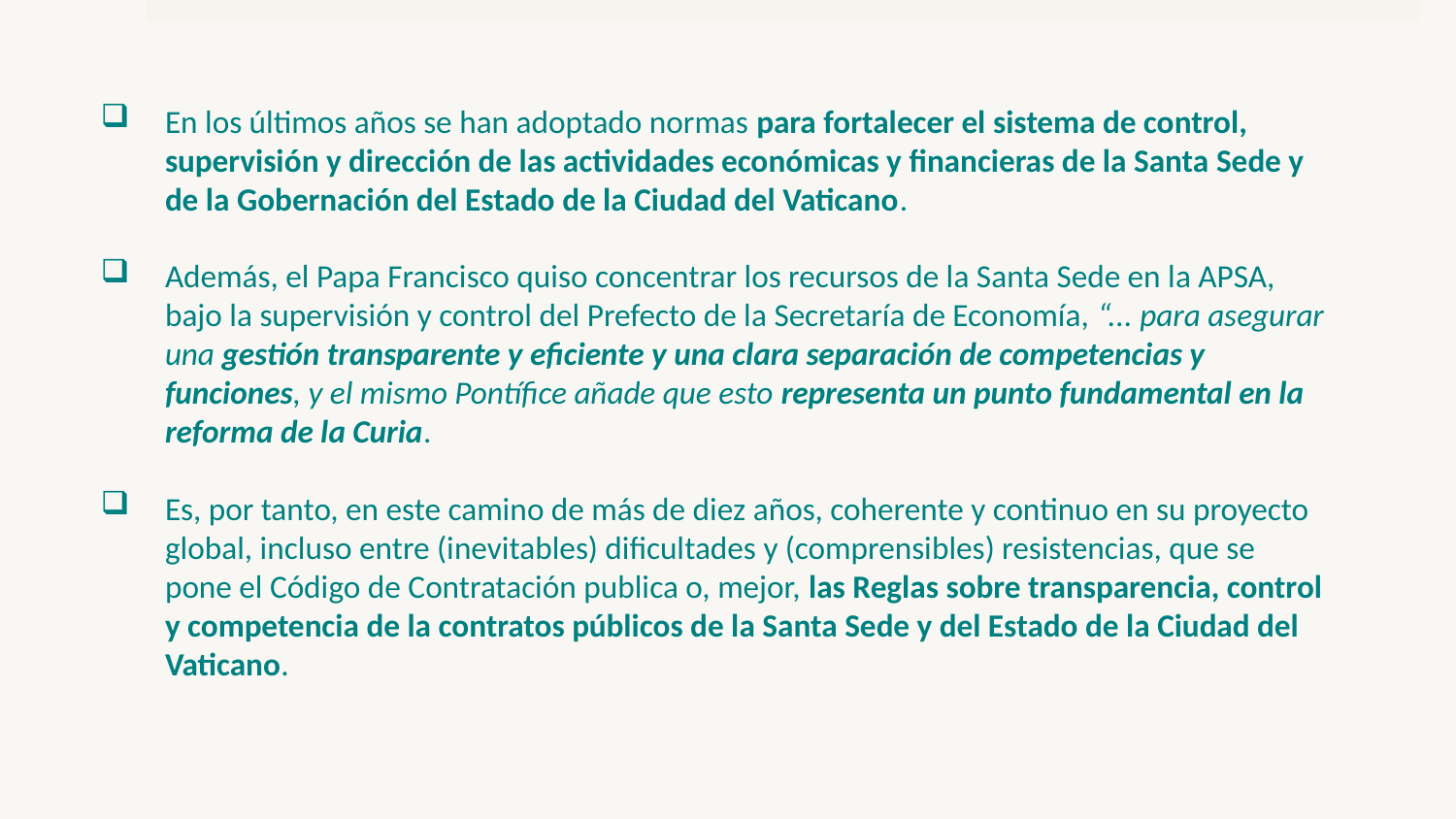

En los últimos años se han adoptado normas para fortalecer el sistema de control, supervisión y dirección de las actividades económicas y financieras de la Santa Sede y de la Gobernación del Estado de la Ciudad del Vaticano.

Además, el Papa Francisco quiso concentrar los recursos de la Santa Sede en la APSA, bajo la supervisión y control del Prefecto de la Secretaría de Economía, “... para asegurar una gestión transparente y eficiente y una clara separación de competencias y funciones, y el mismo Pontífice añade que esto representa un punto fundamental en la reforma de la Curia.

Es, por tanto, en este camino de más de diez años, coherente y continuo en su proyecto global, incluso entre (inevitables) dificultades y (comprensibles) resistencias, que se pone el Código de Contratación publica o, mejor, las Reglas sobre transparencia, control y competencia de la contratos públicos de la Santa Sede y del Estado de la Ciudad del Vaticano.